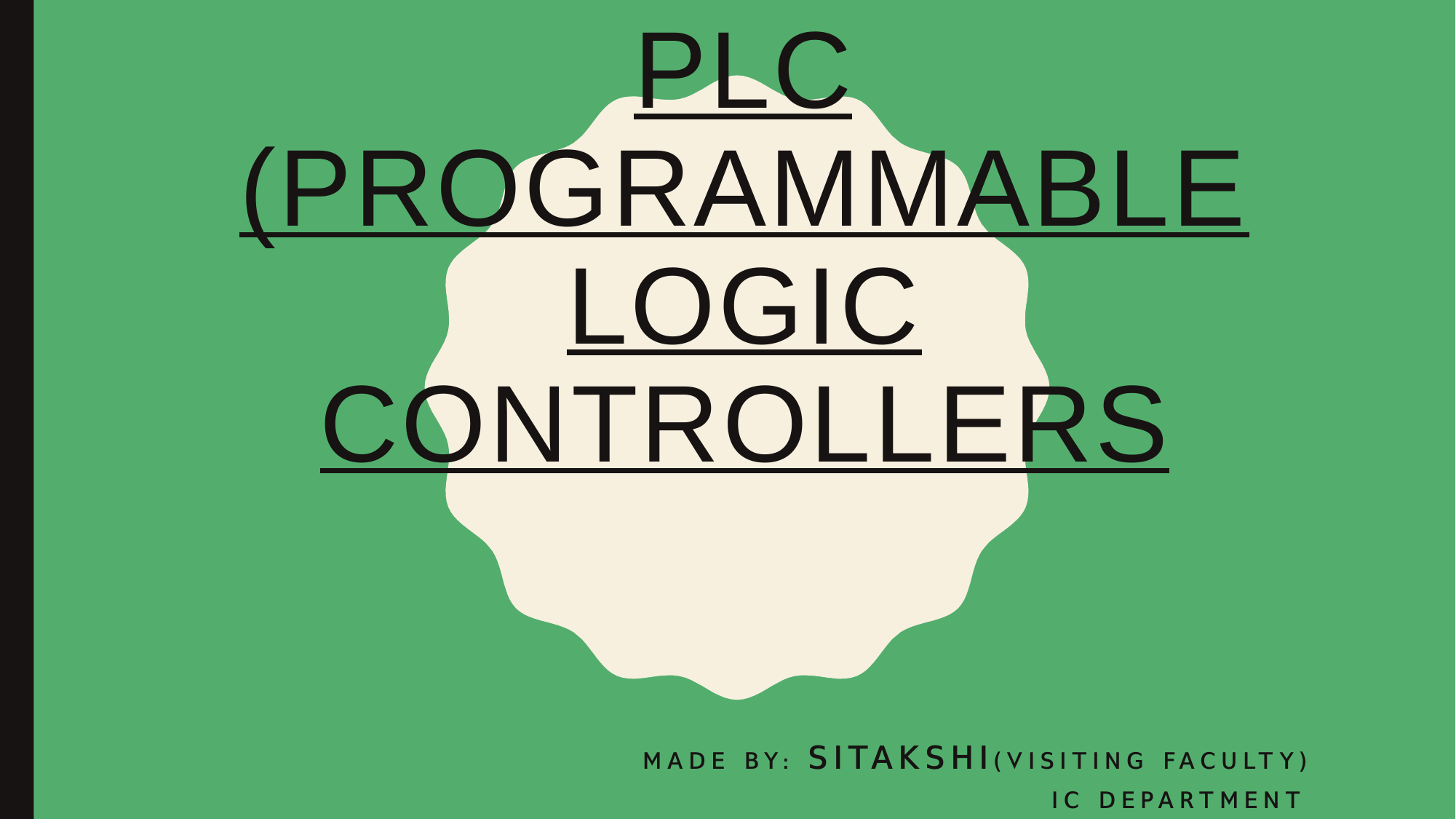

# PLC (programmable logic controllers
Made by: sitakshi(visiting faculty)
                             IC Department